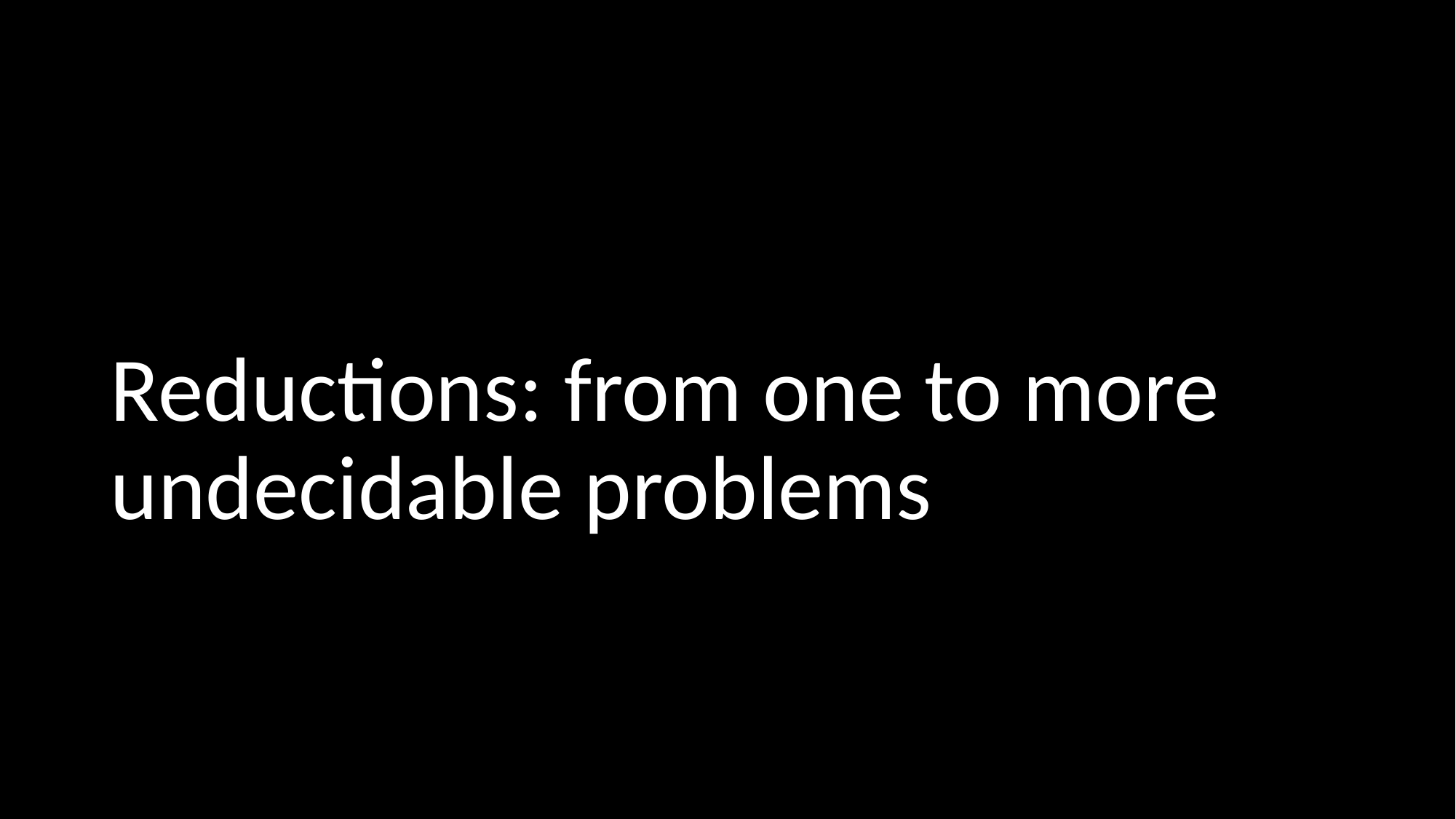

# Reductions: from one to more undecidable problems